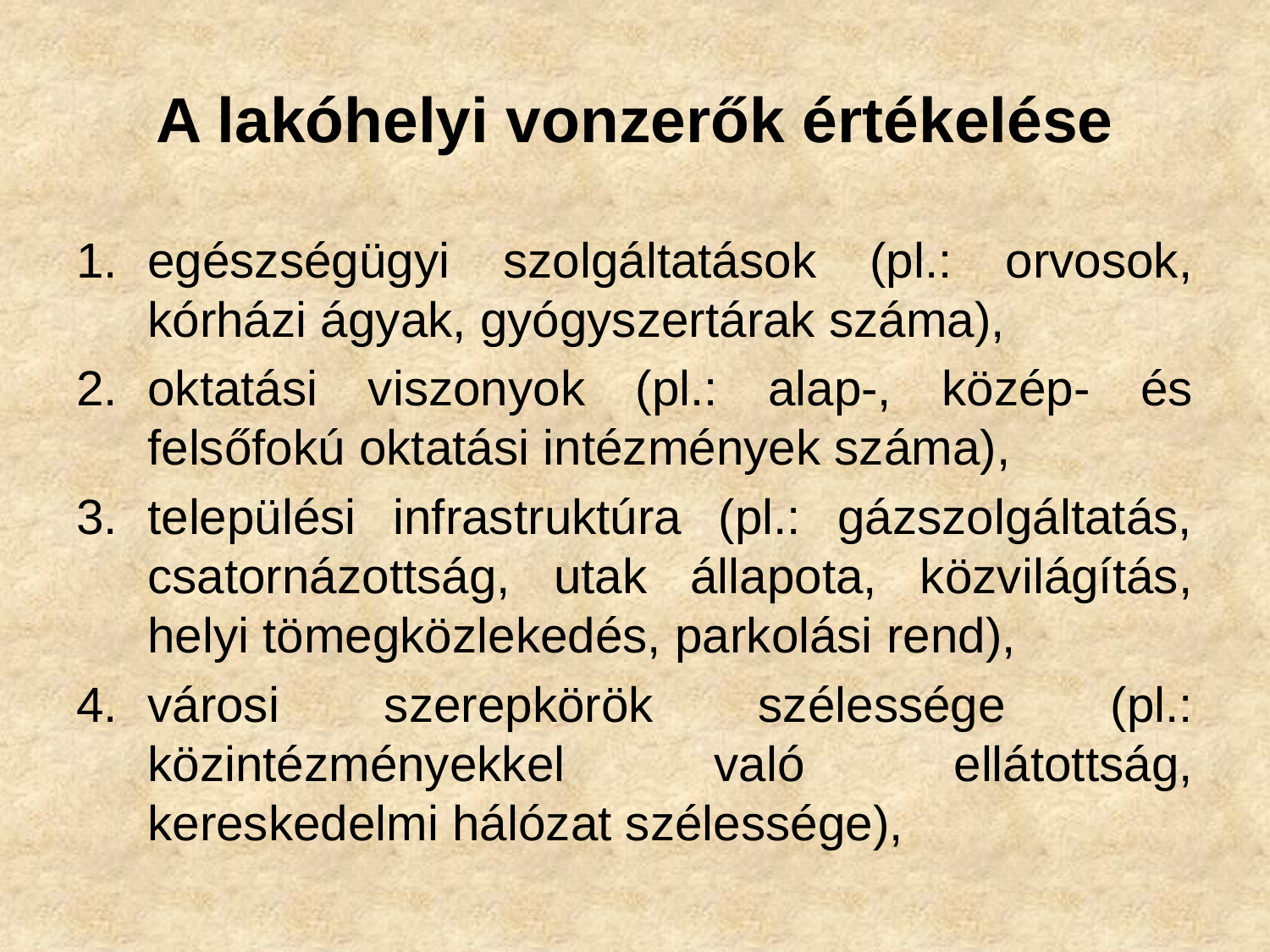

# A lakóhelyi vonzerők értékelése
egészségügyi szolgáltatások (pl.: orvosok, kórházi ágyak, gyógyszertárak száma),
oktatási viszonyok (pl.: alap-, közép- és felsőfokú oktatási intézmények száma),
települési infrastruktúra (pl.: gázszolgáltatás, csatornázottság, utak állapota, közvilágítás, helyi tömegközlekedés, parkolási rend),
városi szerepkörök szélessége (pl.: közintézményekkel való ellátottság, kereskedelmi hálózat szélessége),